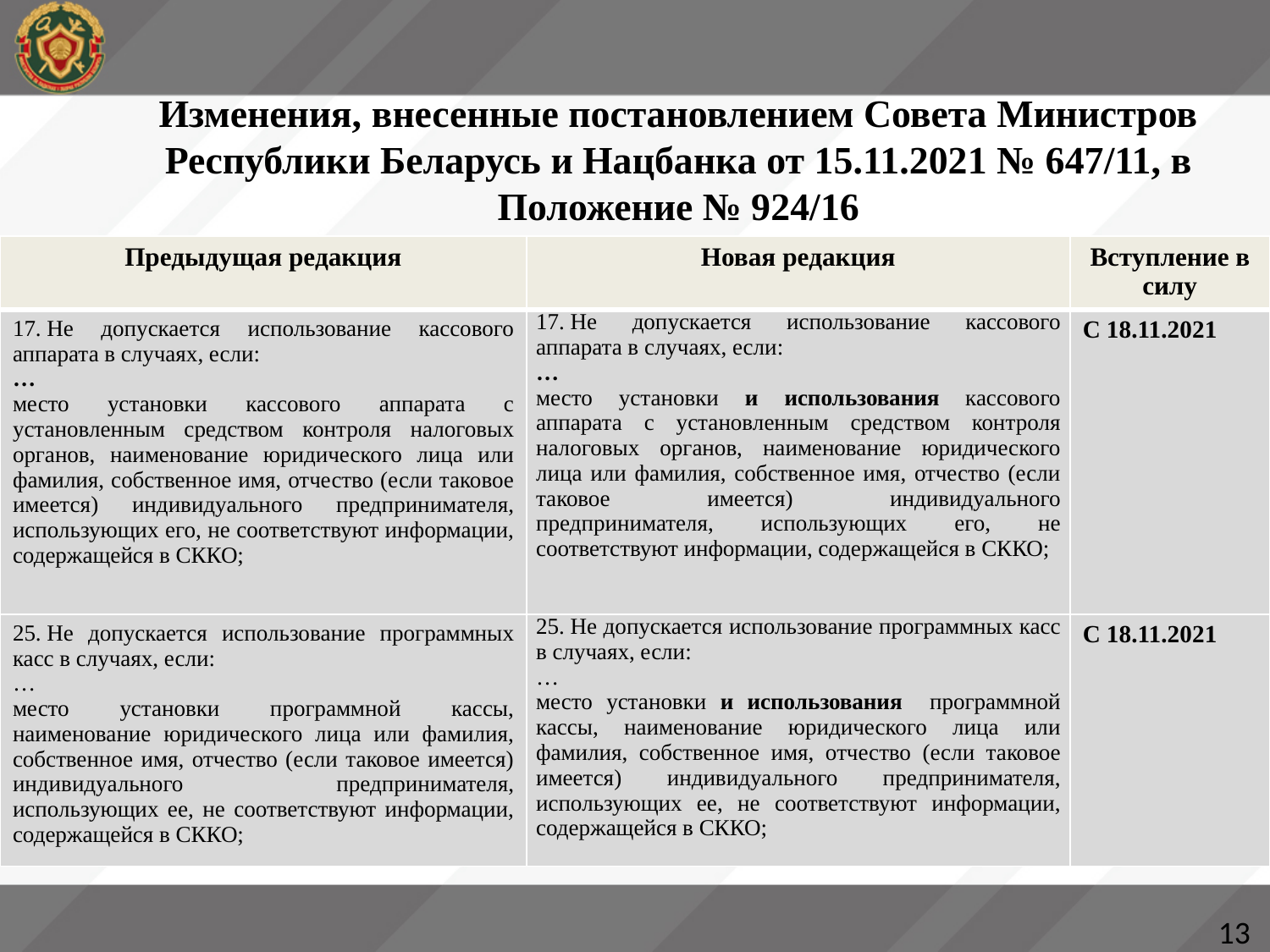

# Изменения, внесенные постановлением Совета Министров Республики Беларусь и Нацбанка от 15.11.2021 № 647/11, в Положение № 924/16
| Предыдущая редакция | Новая редакция | Вступление в силу |
| --- | --- | --- |
| 17. Не допускается использование кассового аппарата в случаях, если: … место установки кассового аппарата с установленным средством контроля налоговых органов, наименование юридического лица или фамилия, собственное имя, отчество (если таковое имеется) индивидуального предпринимателя, использующих его, не соответствуют информации, содержащейся в СККО; | 17. Не допускается использование кассового аппарата в случаях, если: … место установки и использования кассового аппарата с установленным средством контроля налоговых органов, наименование юридического лица или фамилия, собственное имя, отчество (если таковое имеется) индивидуального предпринимателя, использующих его, не соответствуют информации, содержащейся в СККО; | С 18.11.2021 |
| 25. Не допускается использование программных касс в случаях, если: … место установки программной кассы, наименование юридического лица или фамилия, собственное имя, отчество (если таковое имеется) индивидуального предпринимателя, использующих ее, не соответствуют информации, содержащейся в СККО; | 25. Не допускается использование программных касс в случаях, если: … место установки и использования программной кассы, наименование юридического лица или фамилия, собственное имя, отчество (если таковое имеется) индивидуального предпринимателя, использующих ее, не соответствуют информации, содержащейся в СККО; | С 18.11.2021 |

13